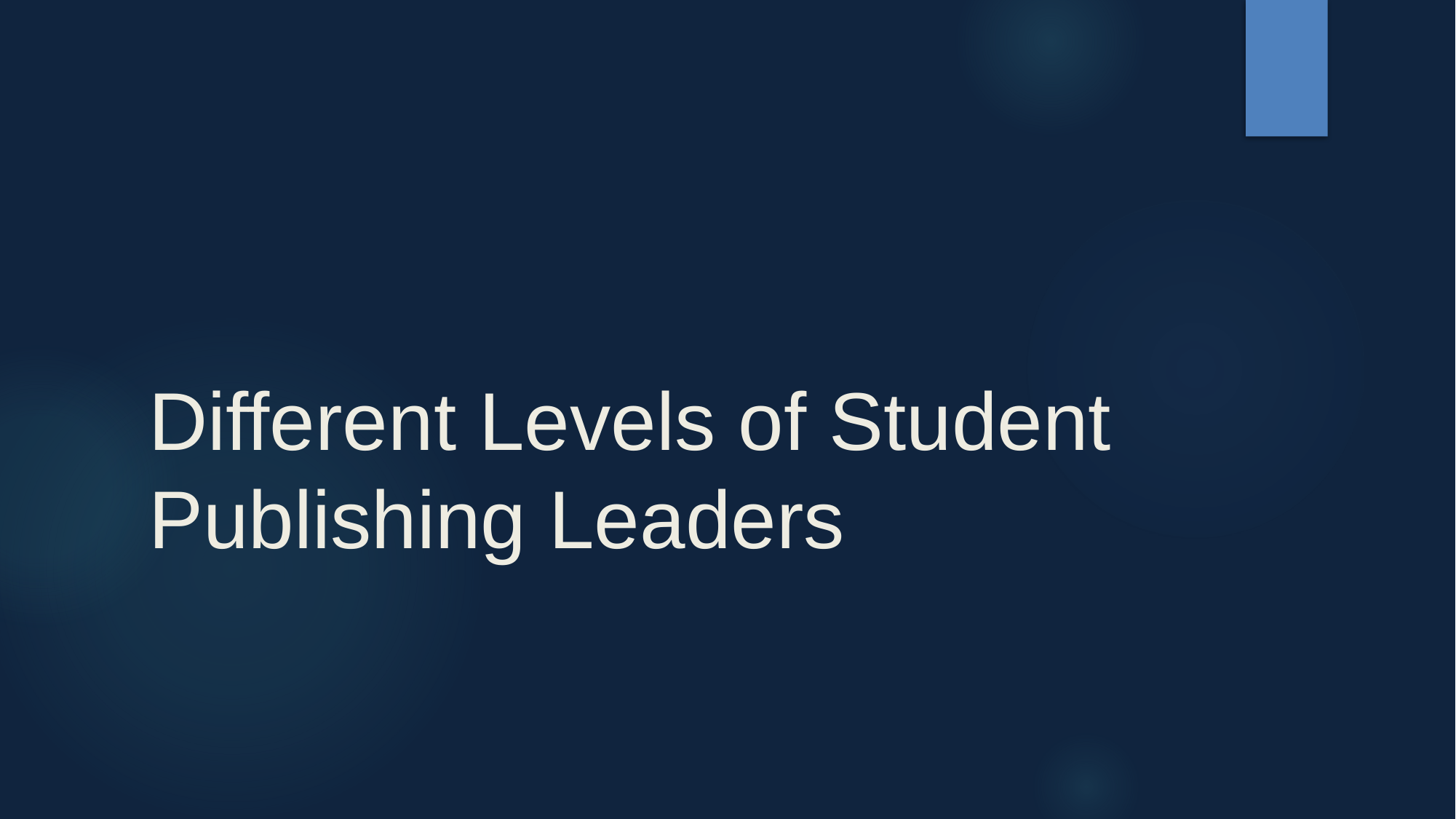

# Different Levels of Student Publishing Leaders